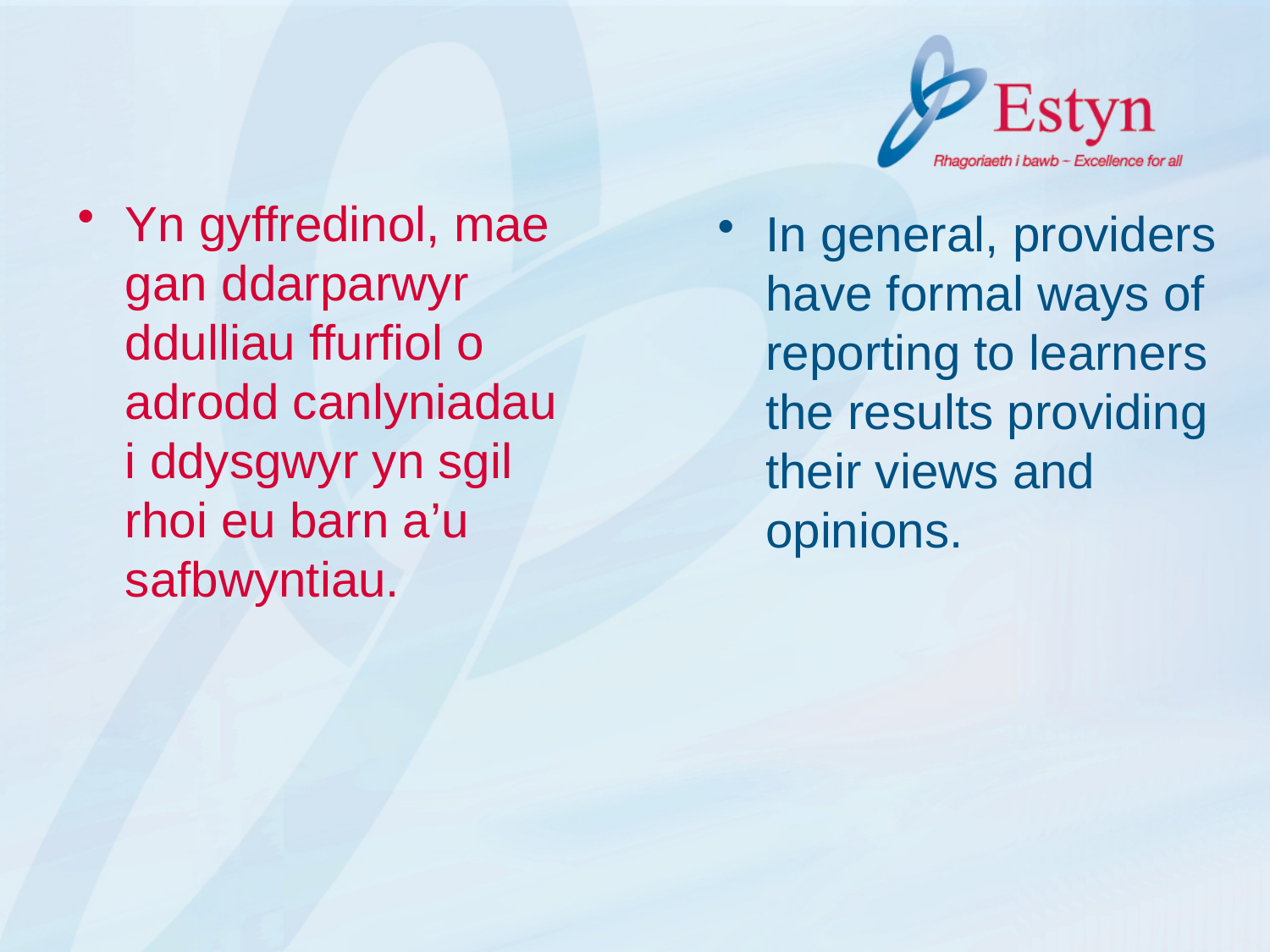

Yn gyffredinol, mae gan ddarparwyr ddulliau ffurfiol o adrodd canlyniadau i ddysgwyr yn sgil rhoi eu barn a’u safbwyntiau.
In general, providers have formal ways of reporting to learners the results providing their views and opinions.